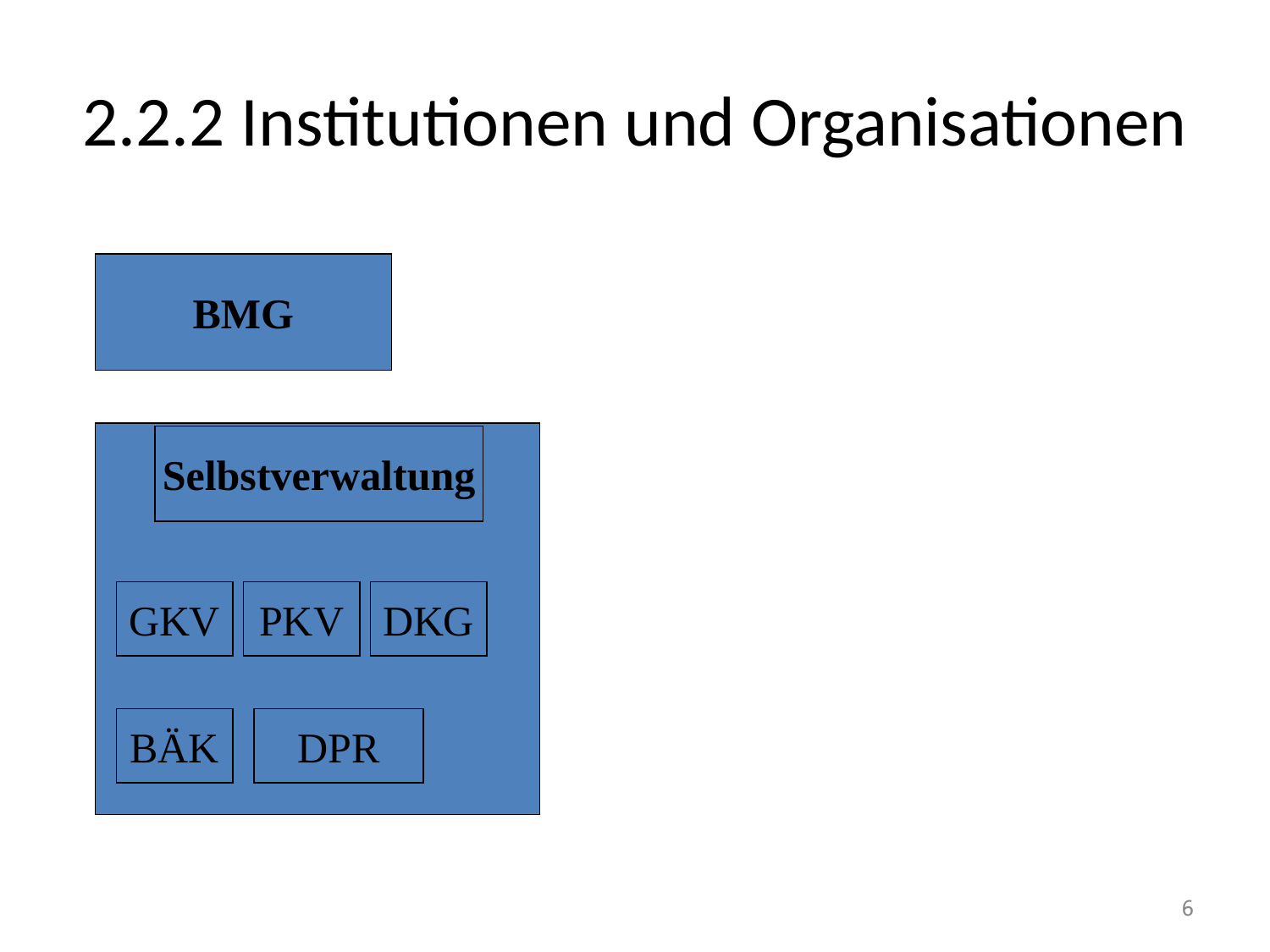

# 2.2.2 Institutionen und Organisationen
BMG

Selbstverwaltung
GKV
PKV
DKG
BÄK
DPR
6